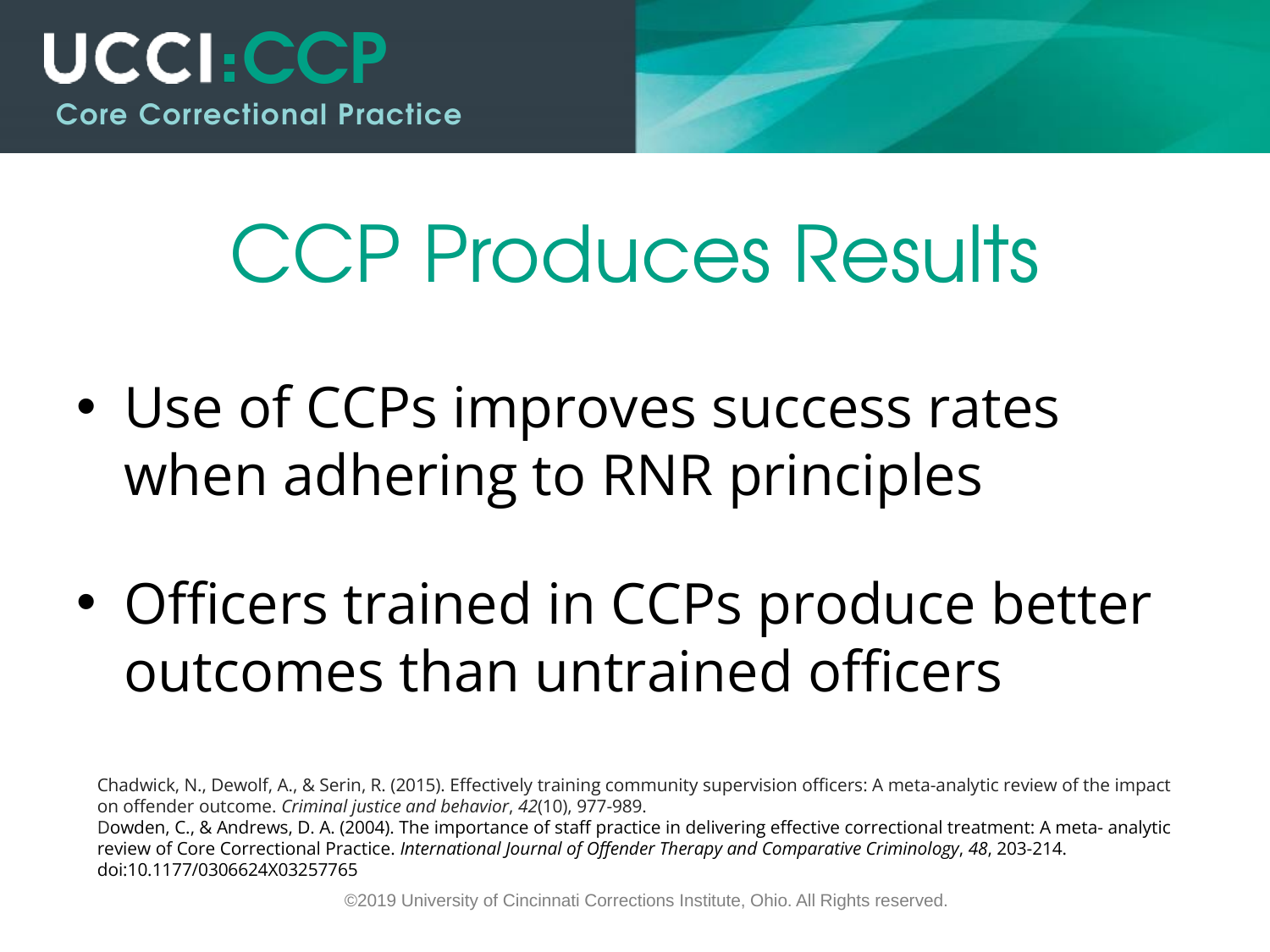

# CCP Produces Results
Use of CCPs improves success rates when adhering to RNR principles

Officers trained in CCPs produce better outcomes than untrained officers
Chadwick, N., Dewolf, A., & Serin, R. (2015). Effectively training community supervision officers: A meta-analytic review of the impact on offender outcome. Criminal justice and behavior, 42(10), 977-989.
Dowden, C., & Andrews, D. A. (2004). The importance of staff practice in delivering effective correctional treatment: A meta- analytic review of Core Correctional Practice. International Journal of Offender Therapy and Comparative Criminology, 48, 203-214. doi:10.1177/0306624X03257765